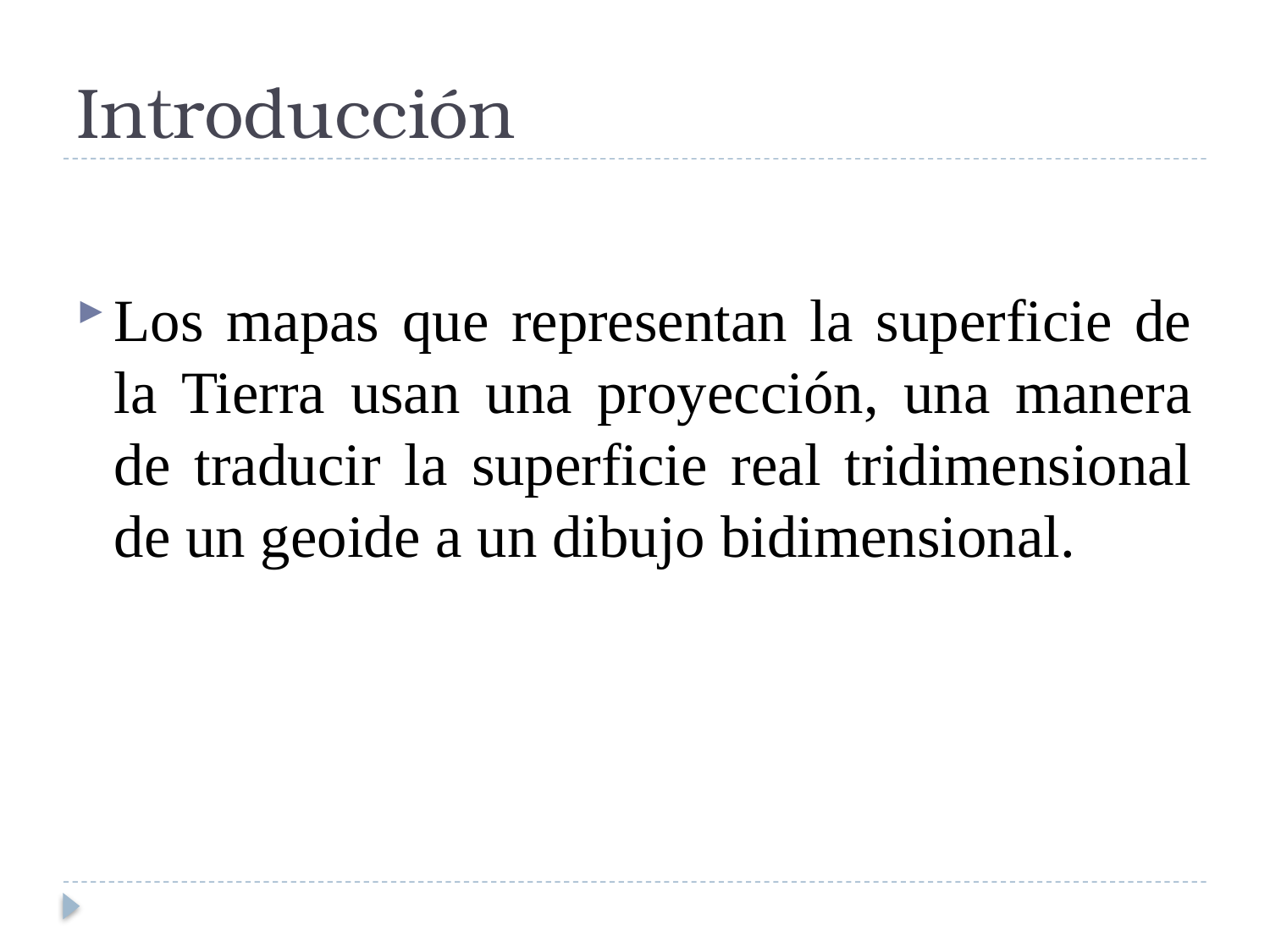

# Introducción
Los mapas que representan la superficie de la Tierra usan una proyección, una manera de traducir la superficie real tridimensional de un geoide a un dibujo bidimensional.